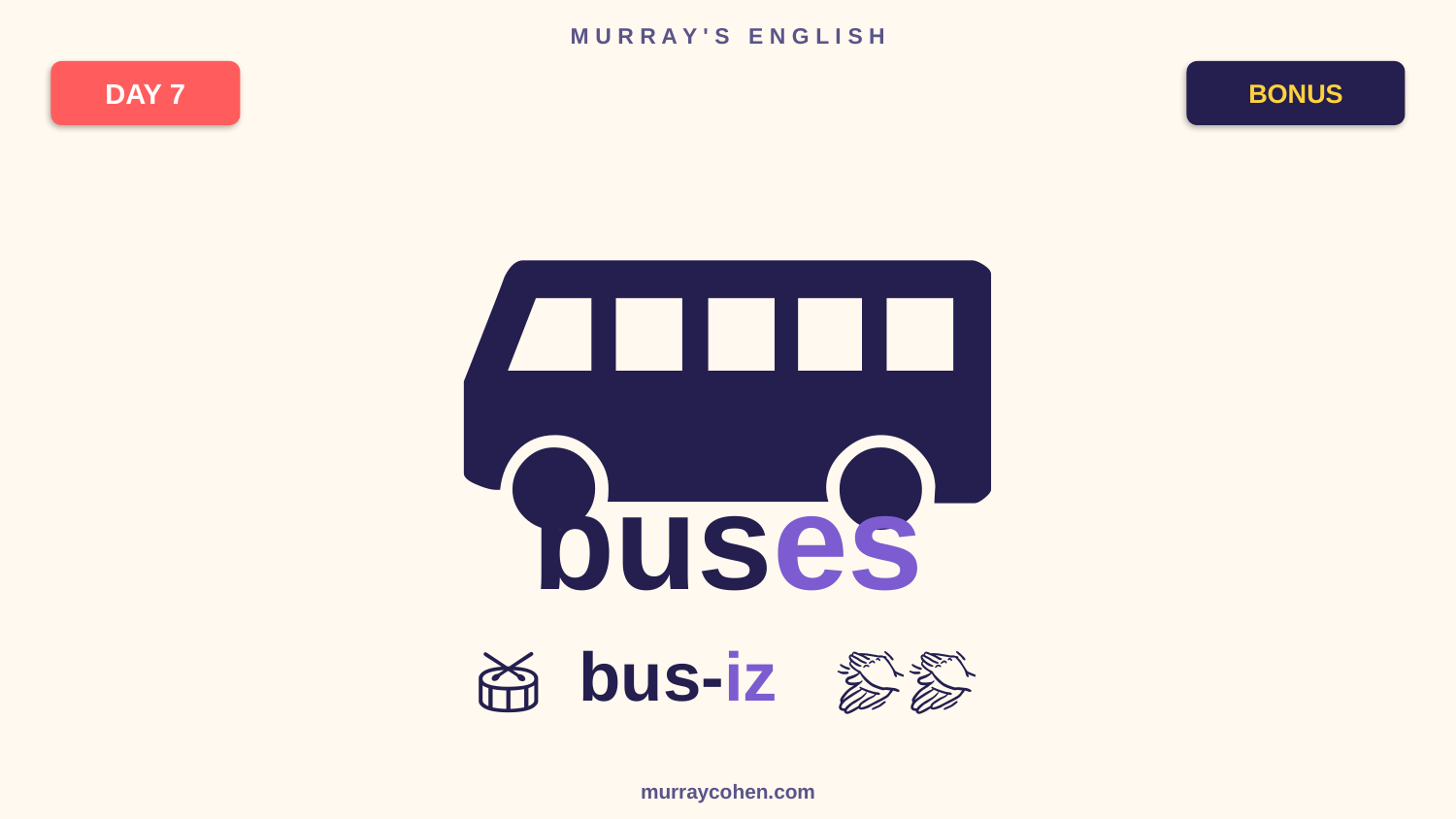

M U R R A Y ' S   E N G L I S H
🚌
DAY 7
BONUS
buses
🥁  bus-iz   👏👏
murraycohen.com